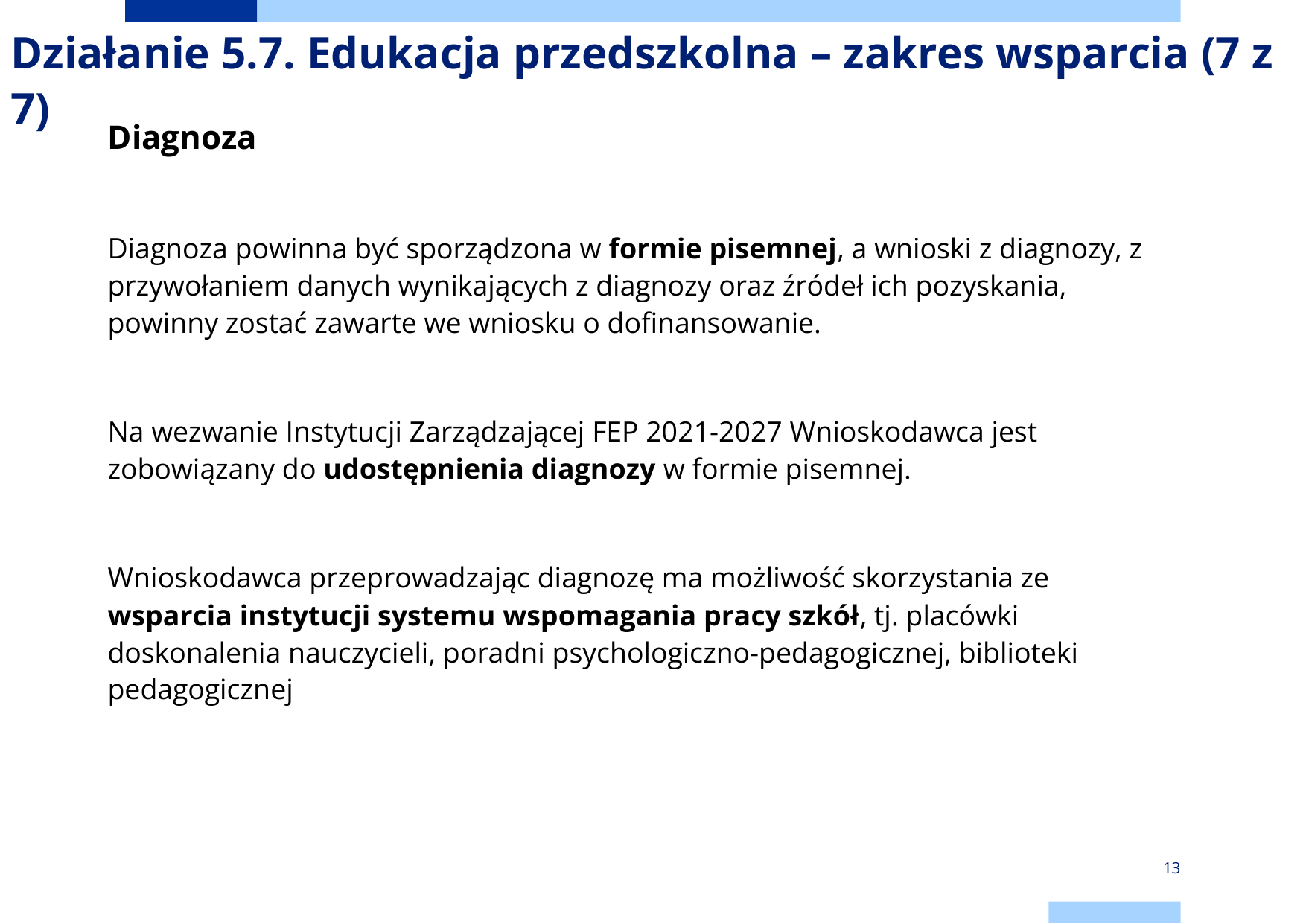

# Działanie 5.7. Edukacja przedszkolna – zakres wsparcia (7 z 7)
Diagnoza

Diagnoza powinna być sporządzona w formie pisemnej, a wnioski z diagnozy, z przywołaniem danych wynikających z diagnozy oraz źródeł ich pozyskania, powinny zostać zawarte we wniosku o dofinansowanie.

Na wezwanie Instytucji Zarządzającej FEP 2021-2027 Wnioskodawca jest zobowiązany do udostępnienia diagnozy w formie pisemnej.

Wnioskodawca przeprowadzając diagnozę ma możliwość skorzystania ze wsparcia instytucji systemu wspomagania pracy szkół, tj. placówki doskonalenia nauczycieli, poradni psychologiczno-pedagogicznej, biblioteki pedagogicznej
13